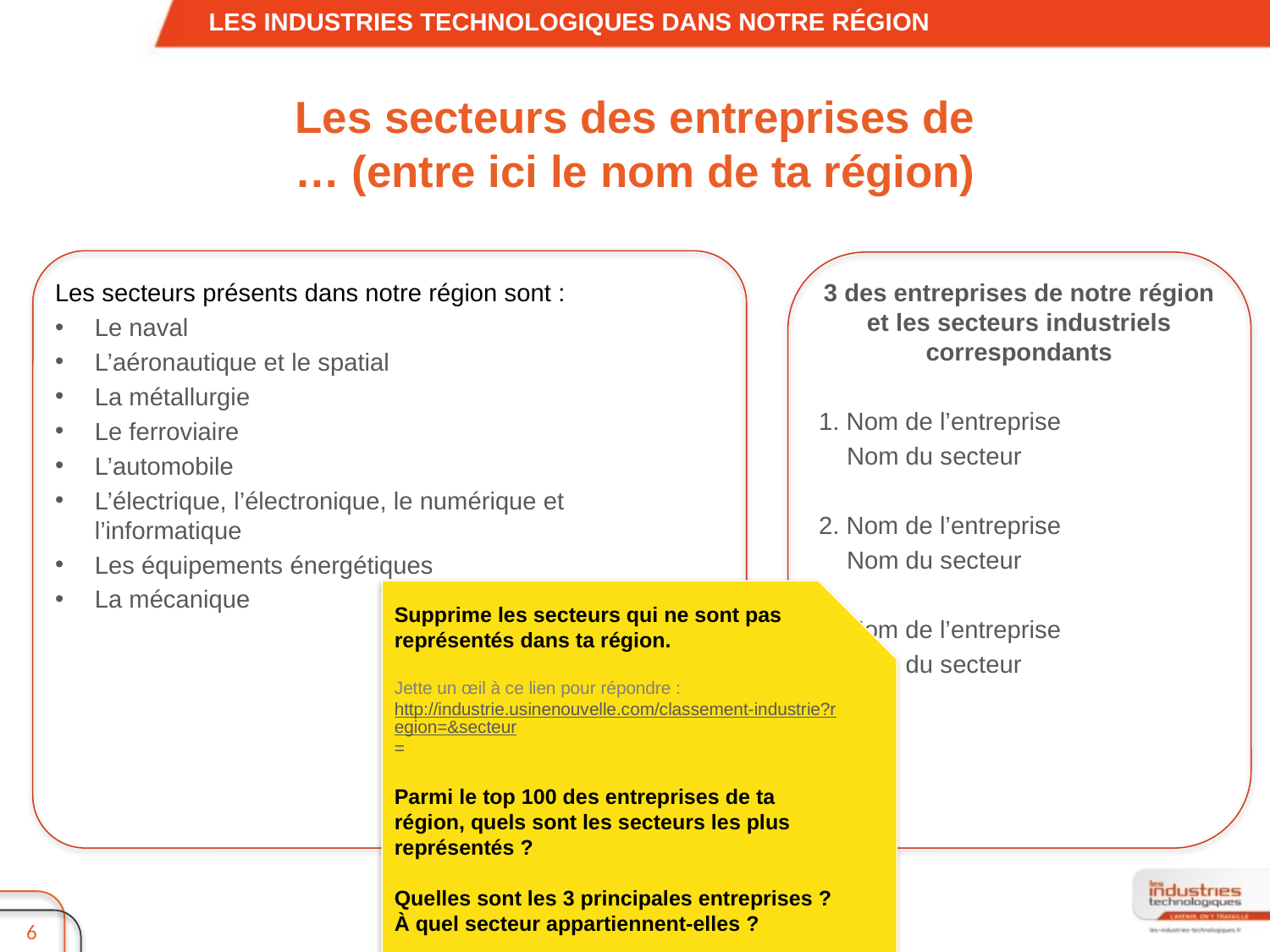

Les industries technologiques dans NOTRE région
# Les secteurs des entreprises de … (entre ici le nom de ta région)

Les secteurs présents dans notre région sont :
Le naval
L’aéronautique et le spatial
La métallurgie
Le ferroviaire
L’automobile
L’électrique, l’électronique, le numérique et l’informatique
Les équipements énergétiques
La mécanique

3 des entreprises de notre région et les secteurs industriels correspondants

1. Nom de l’entreprise
    Nom du secteur

2. Nom de l’entreprise
    Nom du secteur

3. Nom de l’entreprise
    Nom du secteur

Supprime les secteurs qui ne sont pas représentés dans ta région.

Jette un œil à ce lien pour répondre :
http://industrie.usinenouvelle.com/classement-industrie?region=&secteur=

Parmi le top 100 des entreprises de ta région, quels sont les secteurs les plus représentés ?

Quelles sont les 3 principales entreprises ? À quel secteur appartiennent-elles ?

Attention, prends seulement en compte les 8 secteurs du diaporama et réfléchis au nouveau découpage des régions françaises

6